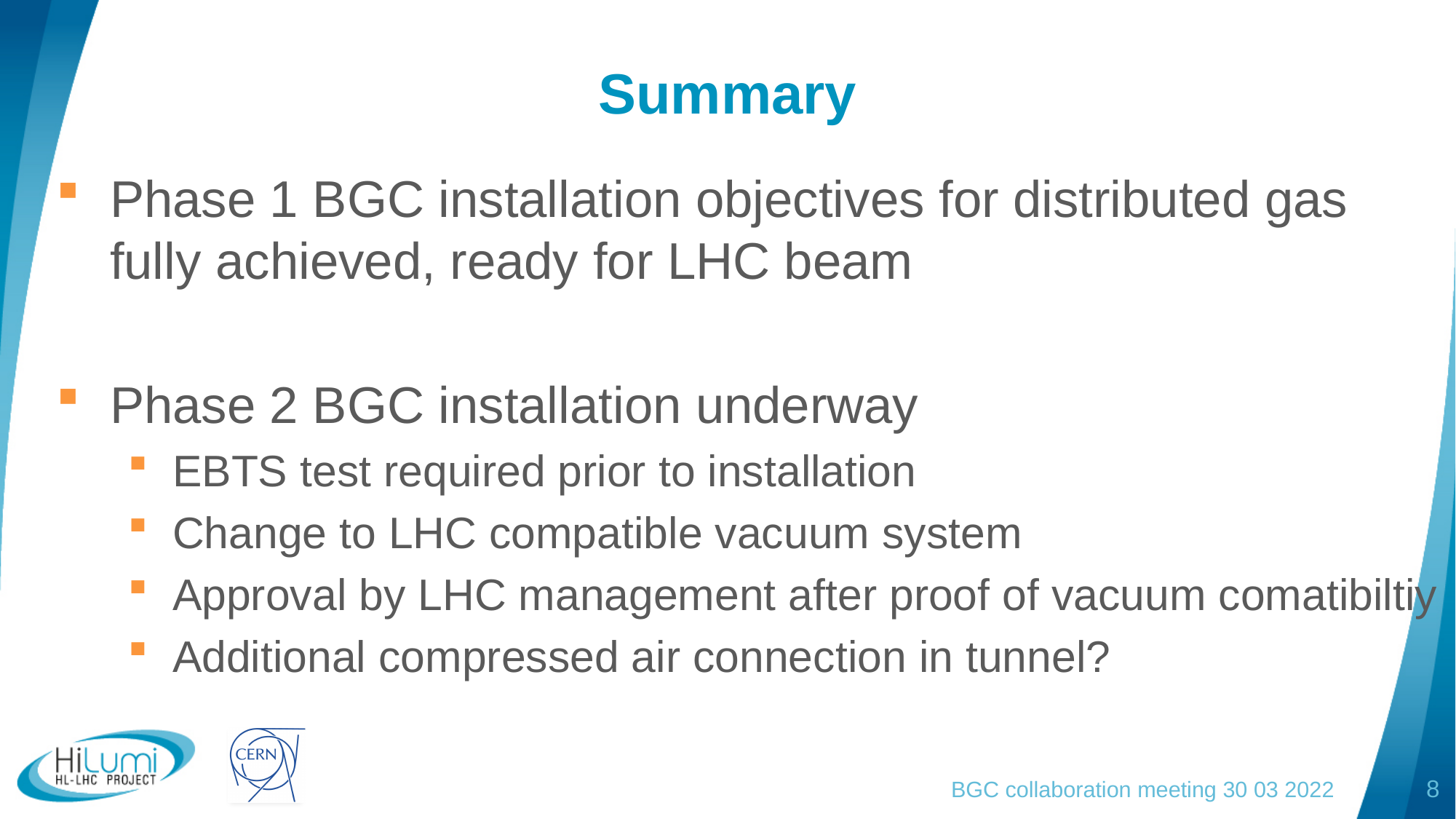

# Summary
Phase 1 BGC installation objectives for distributed gas fully achieved, ready for LHC beam

Phase 2 BGC installation underway
EBTS test required prior to installation
Change to LHC compatible vacuum system
Approval by LHC management after proof of vacuum comatibiltiy
Additional compressed air connection in tunnel?
BGC collaboration meeting 30 03 2022
8